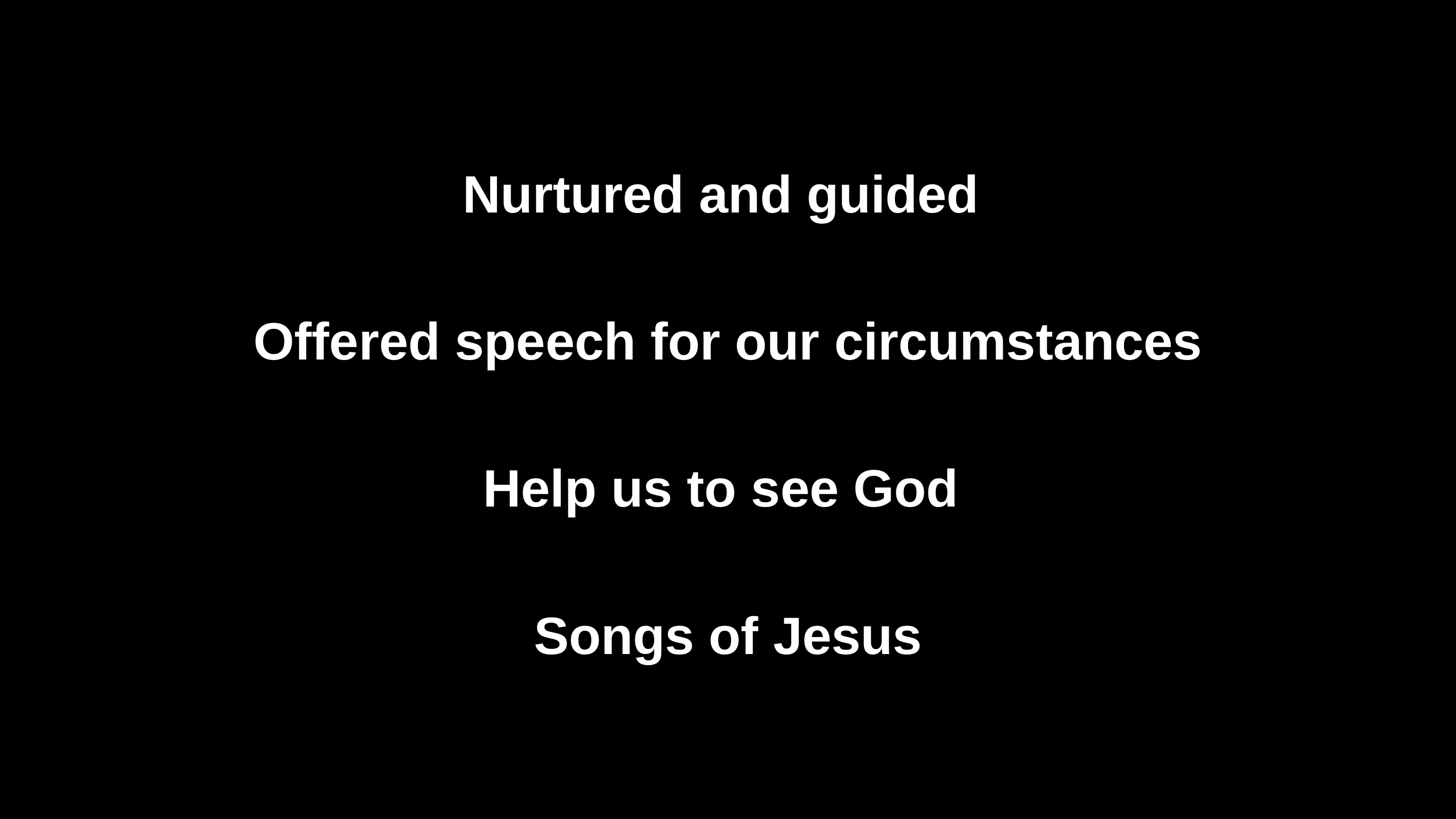

Nurtured and guided

Offered speech for our circumstances

Help us to see God

Songs of Jesus